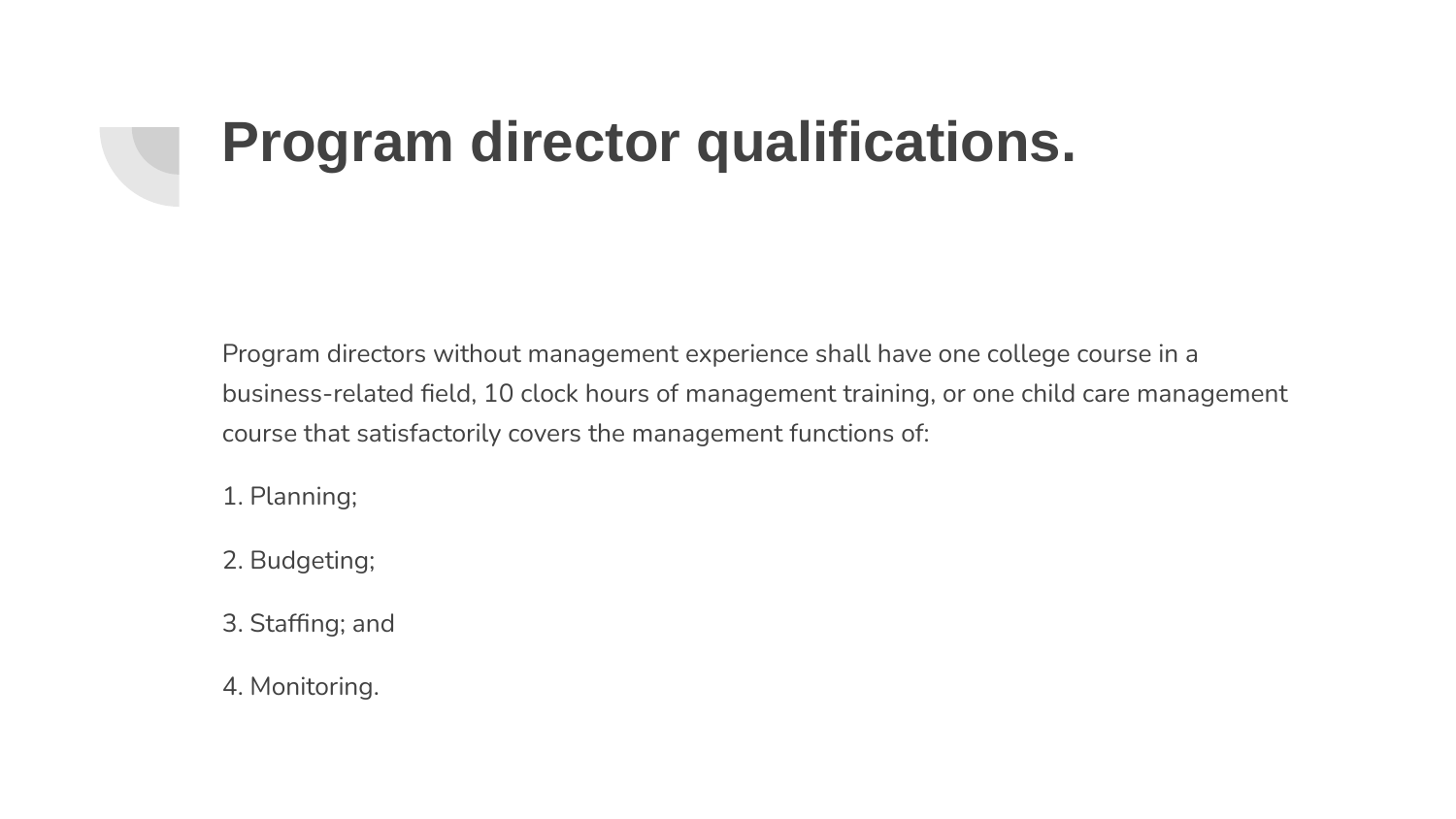

# Program director qualifications.

Program directors without management experience shall have one college course in a business-related field, 10 clock hours of management training, or one child care management course that satisfactorily covers the management functions of:
1. Planning;
2. Budgeting;
3. Staffing; and
4. Monitoring.